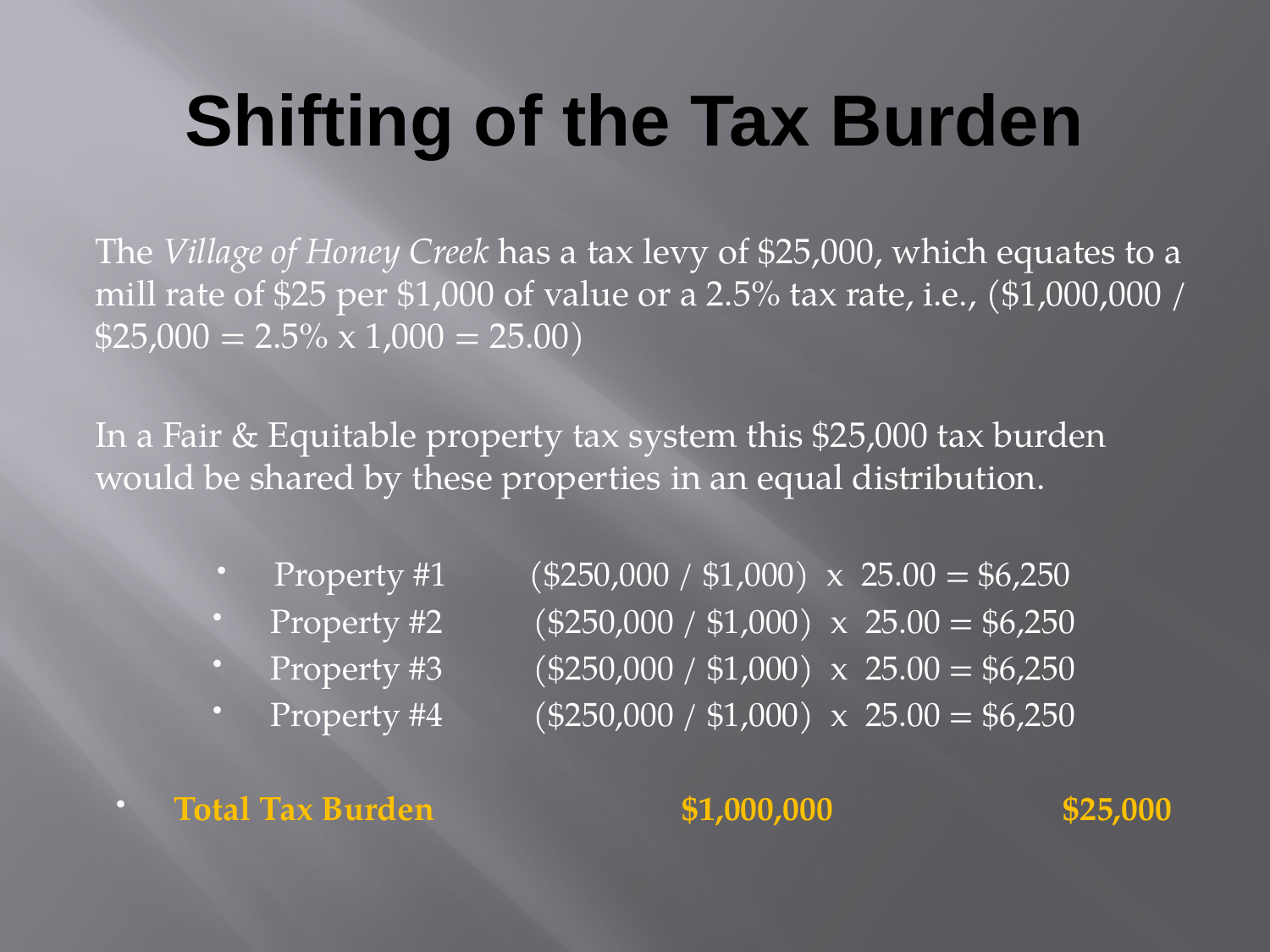

# Shifting of the Tax Burden
The Village of Honey Creek has a tax levy of $25,000, which equates to a mill rate of $25 per $1,000 of value or a 2.5% tax rate, i.e., ($1,000,000 / $25,000 = 2.5% x 1,000 = 25.00)

In a Fair & Equitable property tax system this $25,000 tax burden would be shared by these properties in an equal distribution.

Property #1 	($250,000 / $1,000)  x  25.00 = $6,250
Property #2 	 ($250,000 / $1,000)  x  25.00 = $6,250
Property #3 	 ($250,000 / $1,000)  x  25.00 = $6,250
Property #4 	 ($250,000 / $1,000)  x  25.00 = $6,250

Total Tax Burden		$1,000,000		$25,000